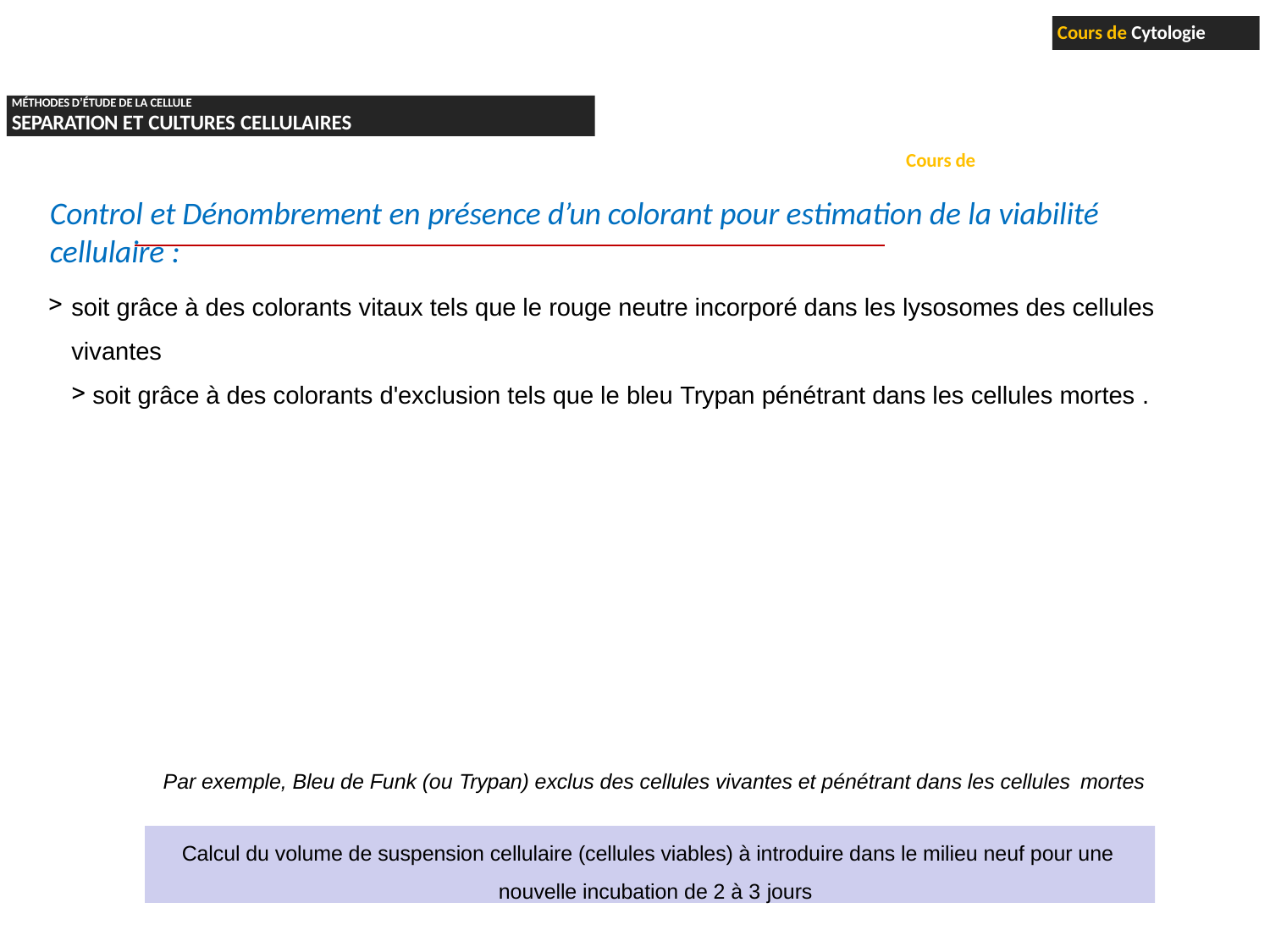

Cours de Cytologie
MÉTHODES D’ÉTUDE DE LA CELLULE
SEPARATION ET CULTURES CELLULAIRES

Cours de Technique de culture cellulaire
Control et Dénombrement en présence d’un colorant pour estimation de la viabilité  cellulaire :
soit grâce à des colorants vitaux tels que le rouge neutre incorporé dans les lysosomes des cellules  vivantes
soit grâce à des colorants d'exclusion tels que le bleu Trypan pénétrant dans les cellules mortes .

Par exemple, Bleu de Funk (ou Trypan) exclus des cellules vivantes et pénétrant dans les cellules mortes
Calcul du volume de suspension cellulaire (cellules viables) à introduire dans le milieu neuf pour une  nouvelle incubation de 2 à 3 jours